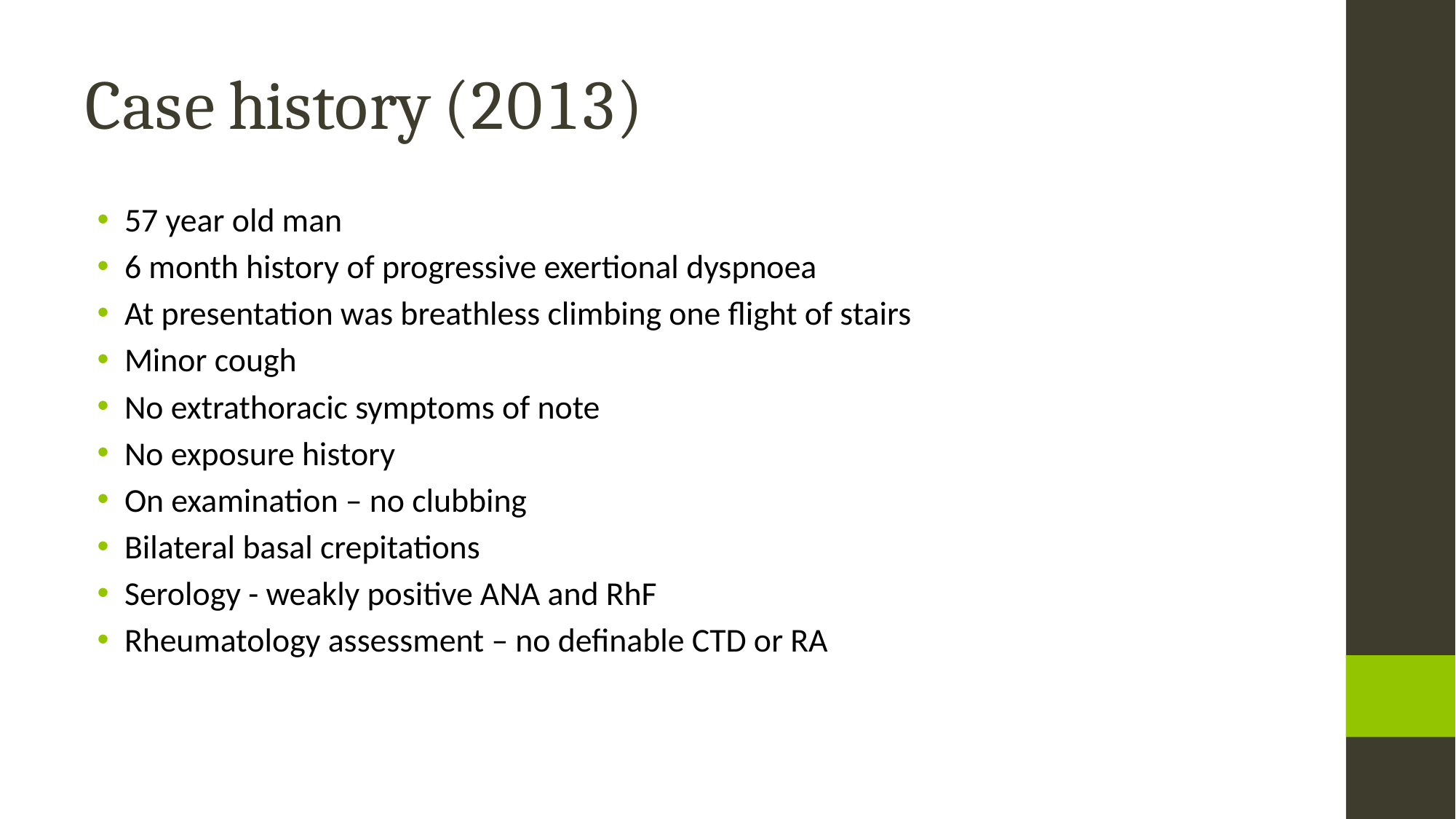

# Case history (2013)
57 year old man
6 month history of progressive exertional dyspnoea
At presentation was breathless climbing one flight of stairs
Minor cough
No extrathoracic symptoms of note
No exposure history
On examination – no clubbing
Bilateral basal crepitations
Serology - weakly positive ANA and RhF
Rheumatology assessment – no definable CTD or RA